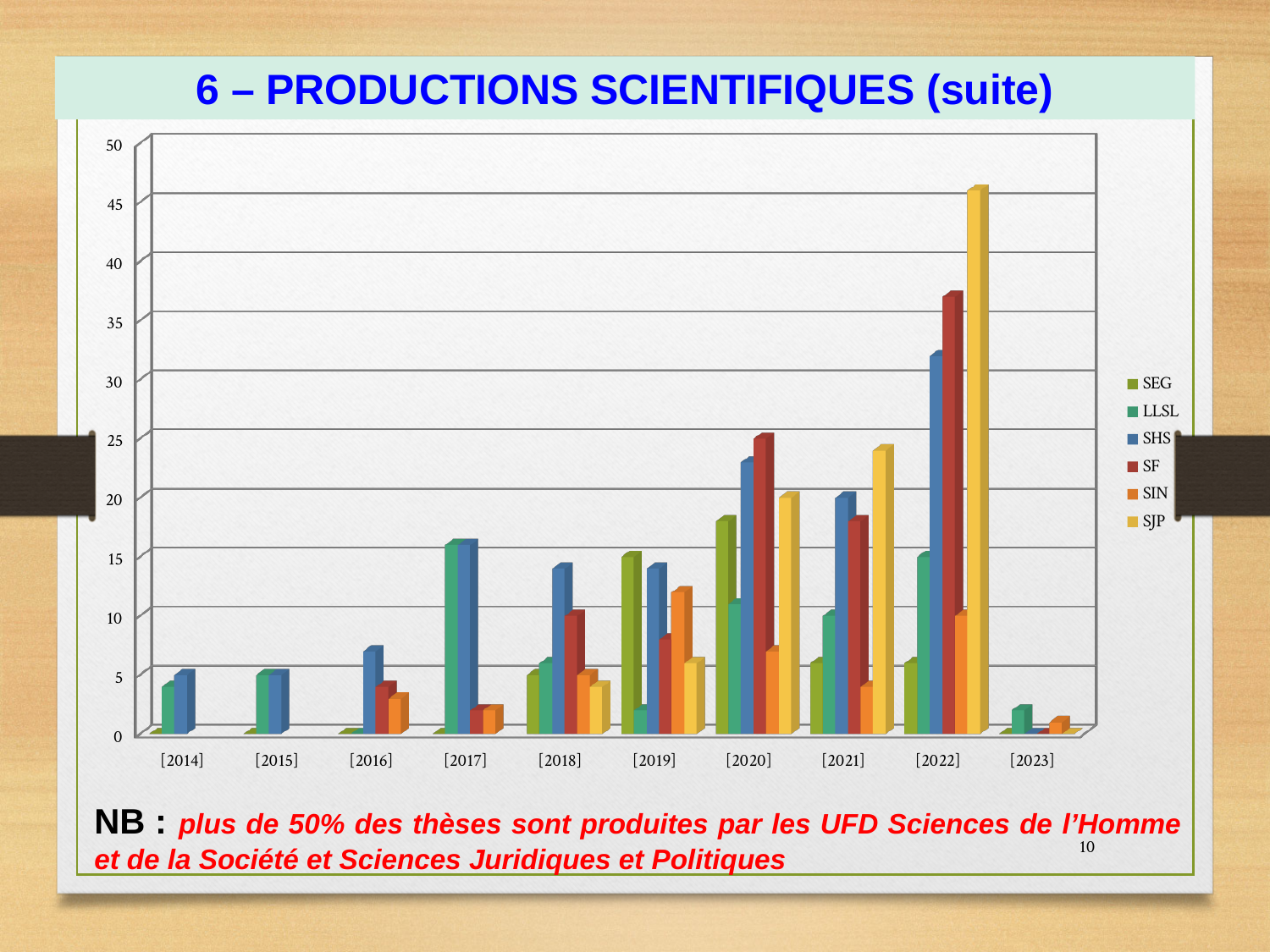

6 – PRODUCTIONS SCIENTIFIQUES (suite)

[unsupported chart]

NB : plus de 50% des thèses sont produites par les UFD Sciences de l’Homme et de la Société et Sciences Juridiques et Politiques
10